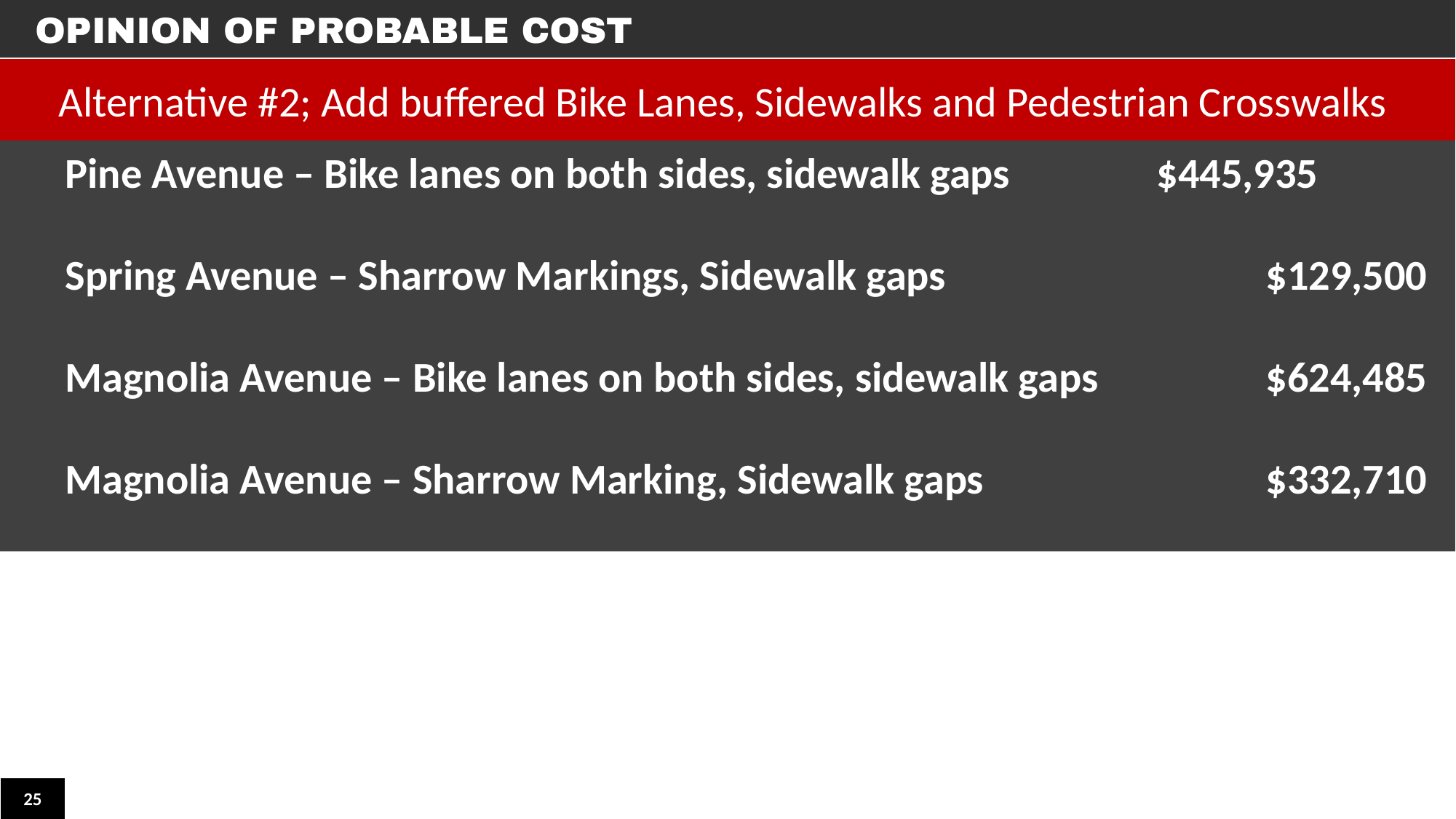

OPINION OF PROBABLE COST
Alternative #2; Add buffered Bike Lanes, Sidewalks and Pedestrian Crosswalks
Pine Avenue – Bike lanes on both sides, sidewalk gaps		$445,935

Spring Avenue – Sharrow Markings, Sidewalk gaps 			$129,500

Magnolia Avenue – Bike lanes on both sides, sidewalk gaps		$624,485

Magnolia Avenue – Sharrow Marking, Sidewalk gaps			$332,710

25